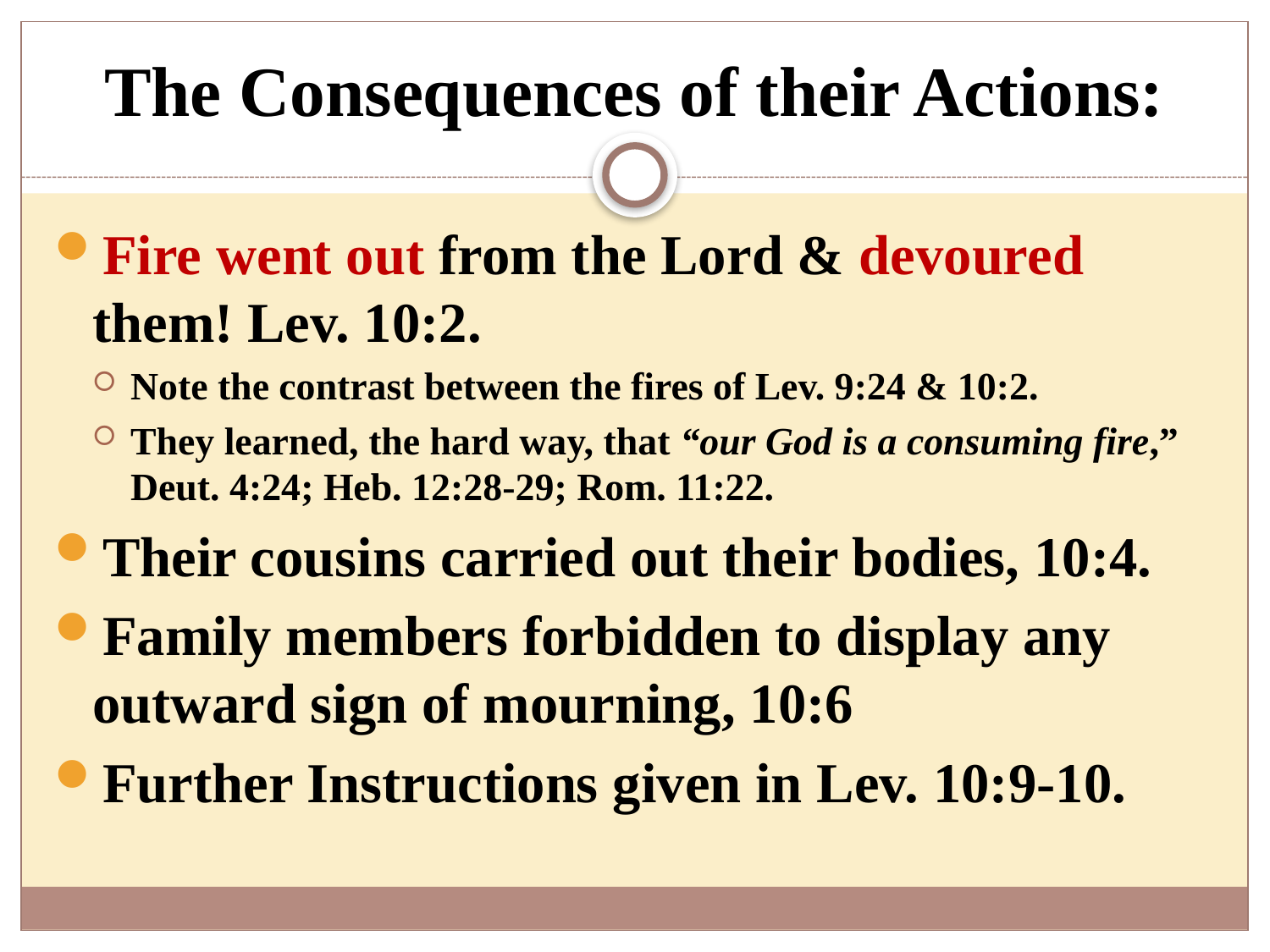

# The Consequences of their Actions:
Fire went out from the Lord & devoured them! Lev. 10:2.
Note the contrast between the fires of Lev. 9:24 & 10:2.
They learned, the hard way, that “our God is a consuming fire,” Deut. 4:24; Heb. 12:28-29; Rom. 11:22.
Their cousins carried out their bodies, 10:4.
Family members forbidden to display any outward sign of mourning, 10:6
Further Instructions given in Lev. 10:9-10.